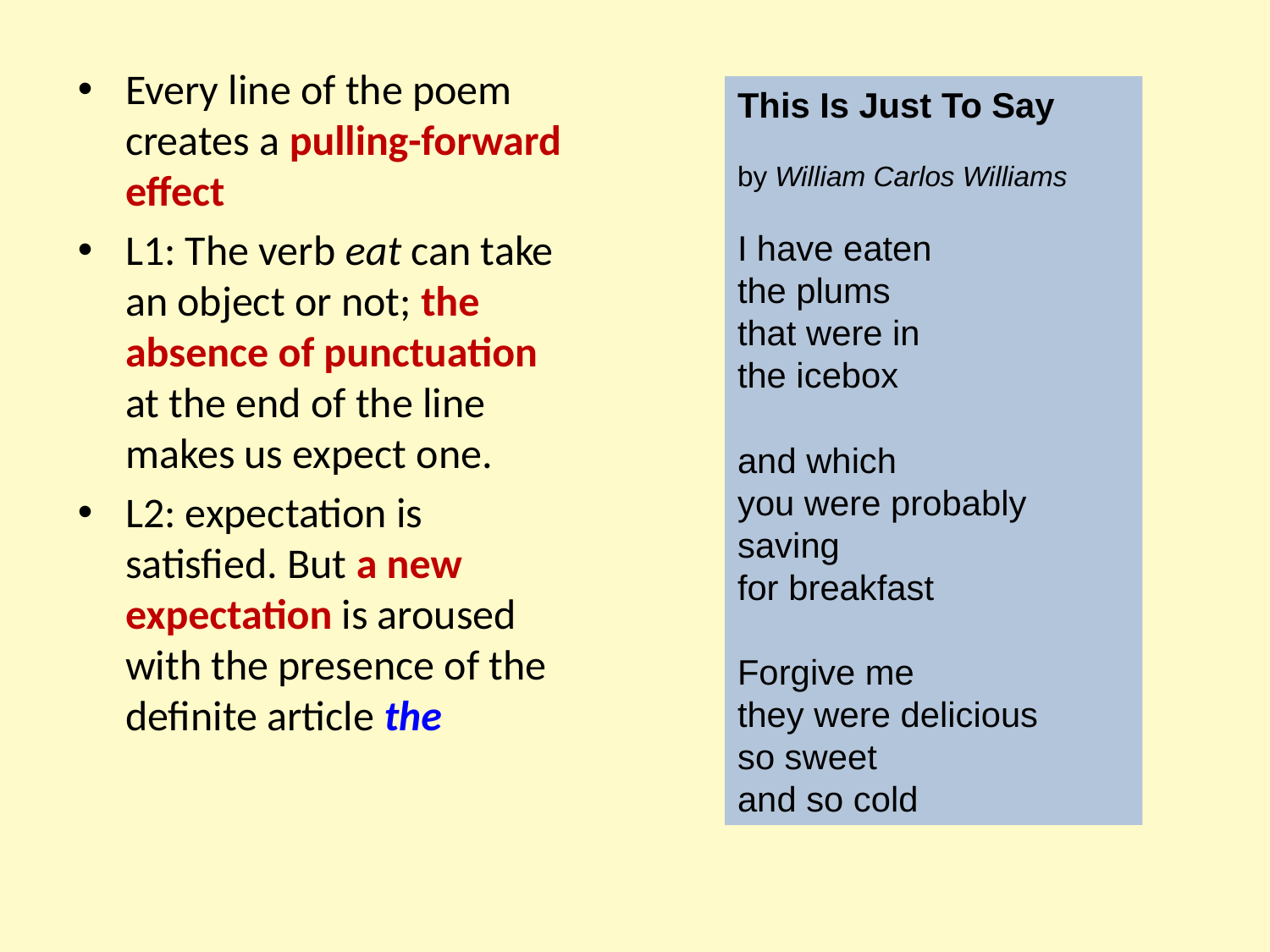

Every line of the poem creates a pulling-forward effect
L1: The verb eat can take an object or not; the absence of punctuation at the end of the line makes us expect one.
L2: expectation is satisfied. But a new expectation is aroused with the presence of the definite article the
This Is Just To Say

by William Carlos Williams

I have eaten
the plums
that were in
the icebox

and which
you were probably
saving
for breakfast

Forgive me
they were delicious
so sweet
and so cold